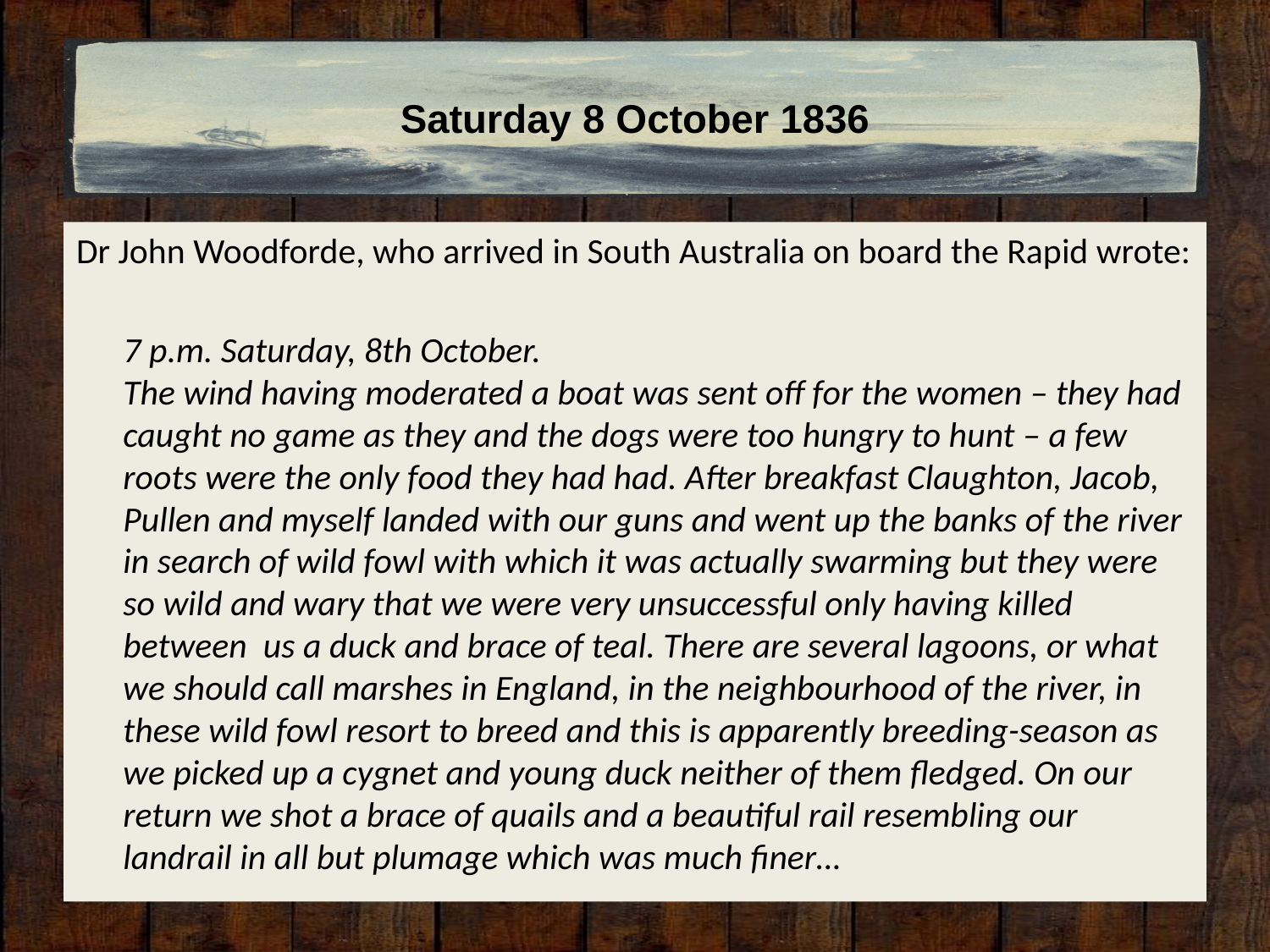

# Saturday 8 October 1836
Dr John Woodforde, who arrived in South Australia on board the Rapid wrote:

	7 p.m. Saturday, 8th October.
The wind having moderated a boat was sent off for the women – they had caught no game as they and the dogs were too hungry to hunt – a few roots were the only food they had had. After breakfast Claughton, Jacob, Pullen and myself landed with our guns and went up the banks of the river in search of wild fowl with which it was actually swarming but they were so wild and wary that we were very unsuccessful only having killed between  us a duck and brace of teal. There are several lagoons, or what we should call marshes in England, in the neighbourhood of the river, in these wild fowl resort to breed and this is apparently breeding-season as we picked up a cygnet and young duck neither of them fledged. On our return we shot a brace of quails and a beautiful rail resembling our landrail in all but plumage which was much finer…